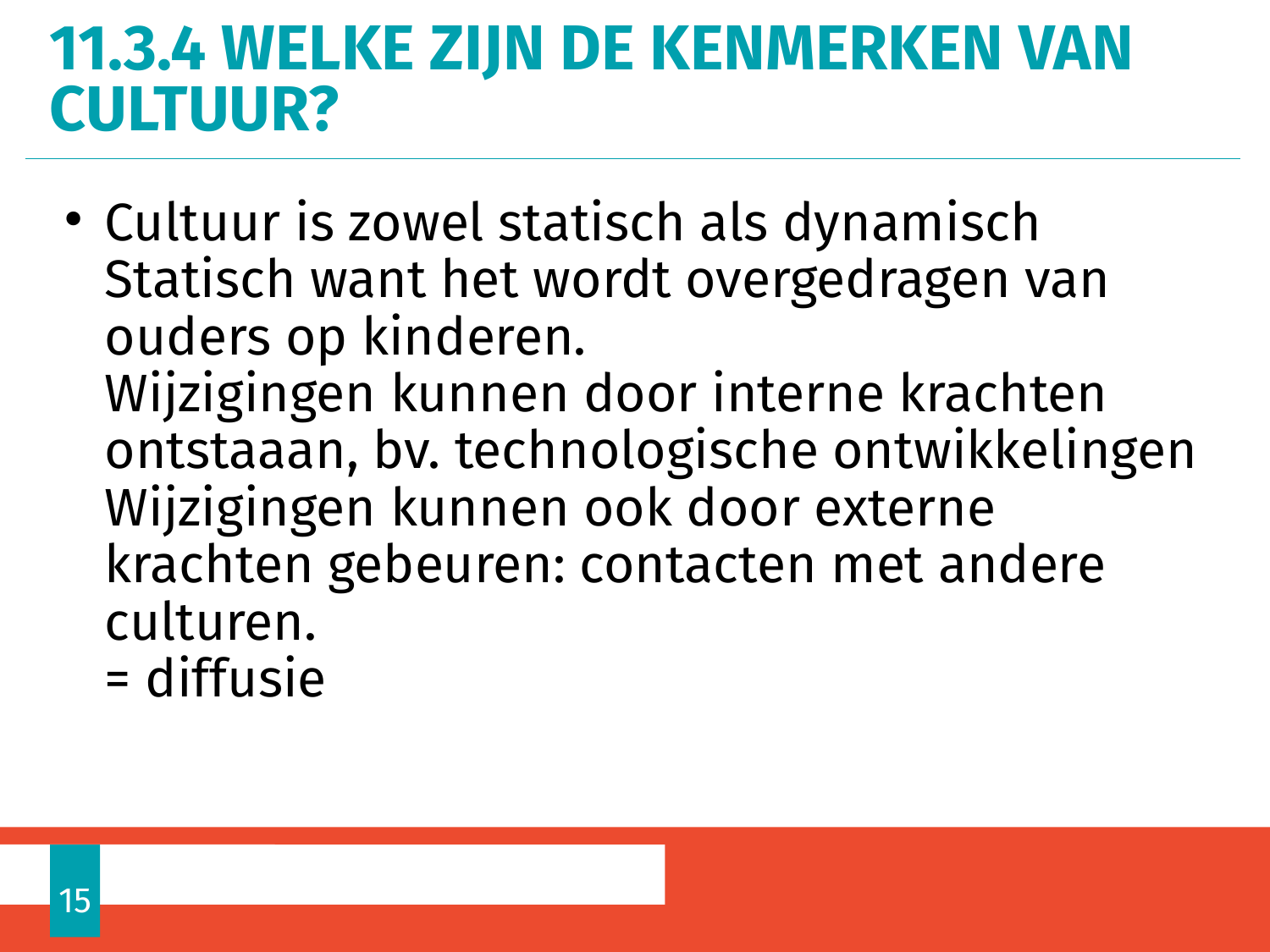

# 11.3.4 Welke zijn de kenmerken van cultuur?
Cultuur is zowel statisch als dynamisch
Statisch want het wordt overgedragen van ouders op kinderen.
Wijzigingen kunnen door interne krachten ontstaaan, bv. technologische ontwikkelingen
Wijzigingen kunnen ook door externe krachten gebeuren: contacten met andere culturen.
= diffusie
15